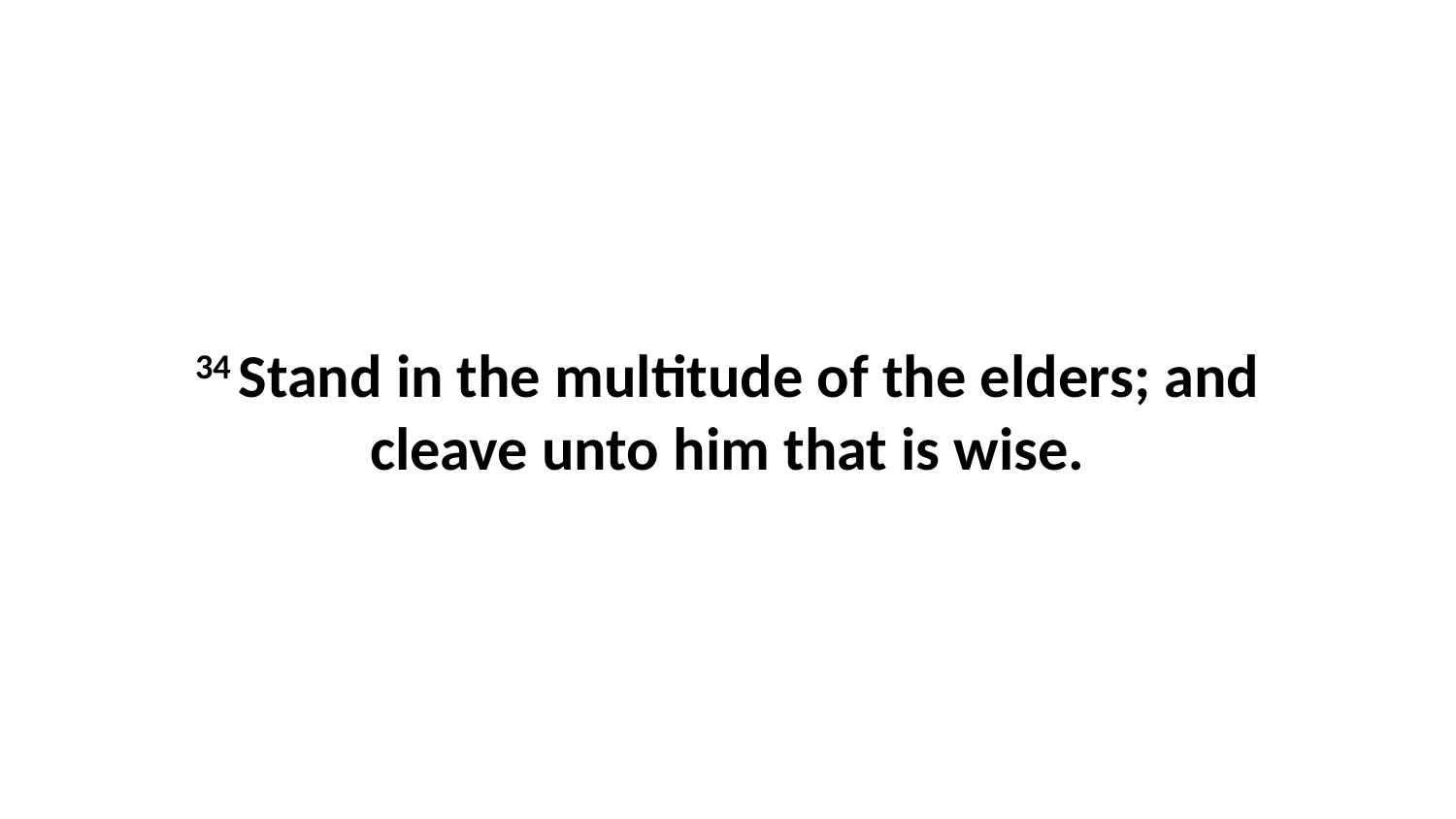

34 Stand in the multitude of the elders; and cleave unto him that is wise.